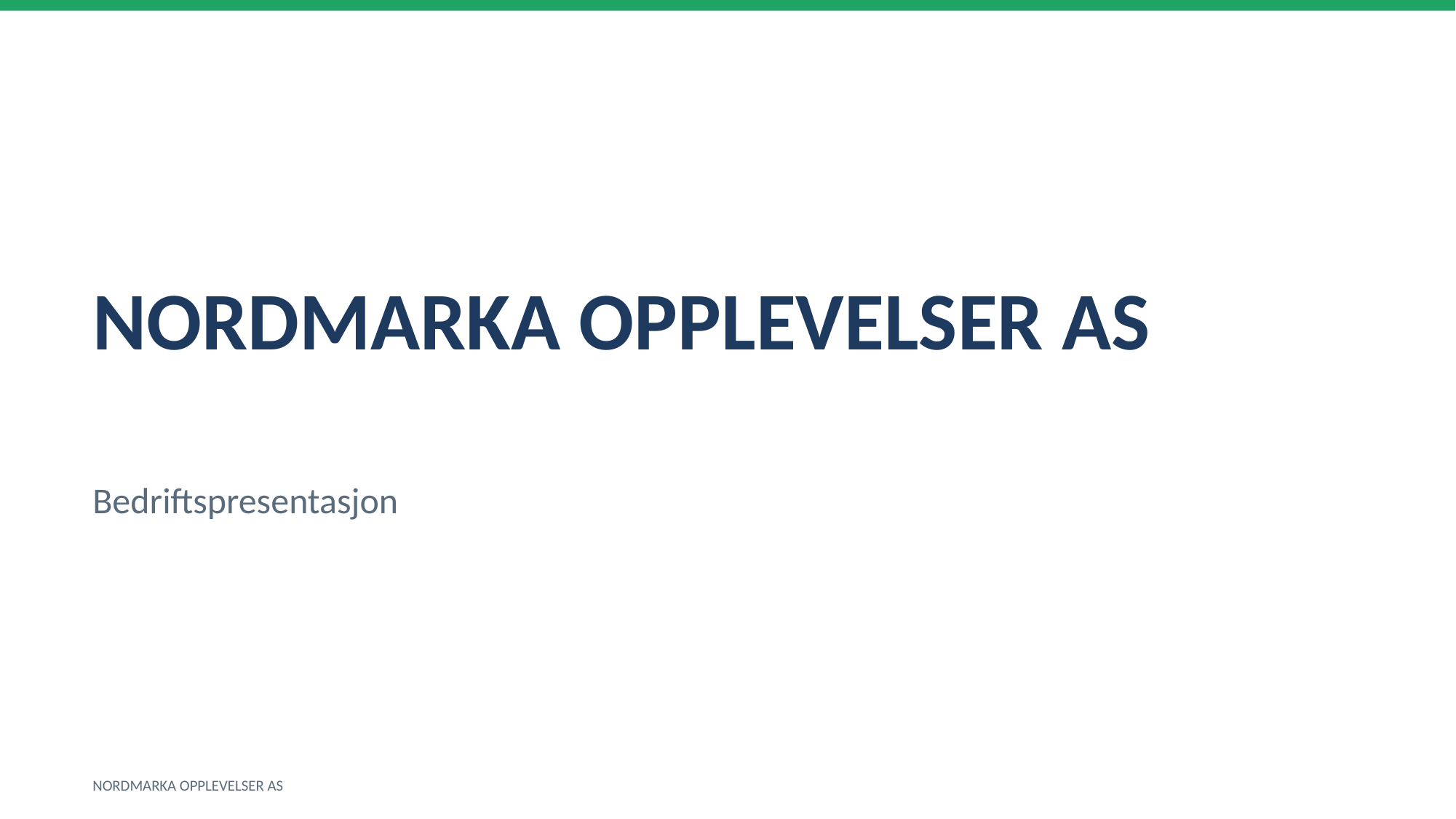

NORDMARKA OPPLEVELSER AS
Bedriftspresentasjon
NORDMARKA OPPLEVELSER AS